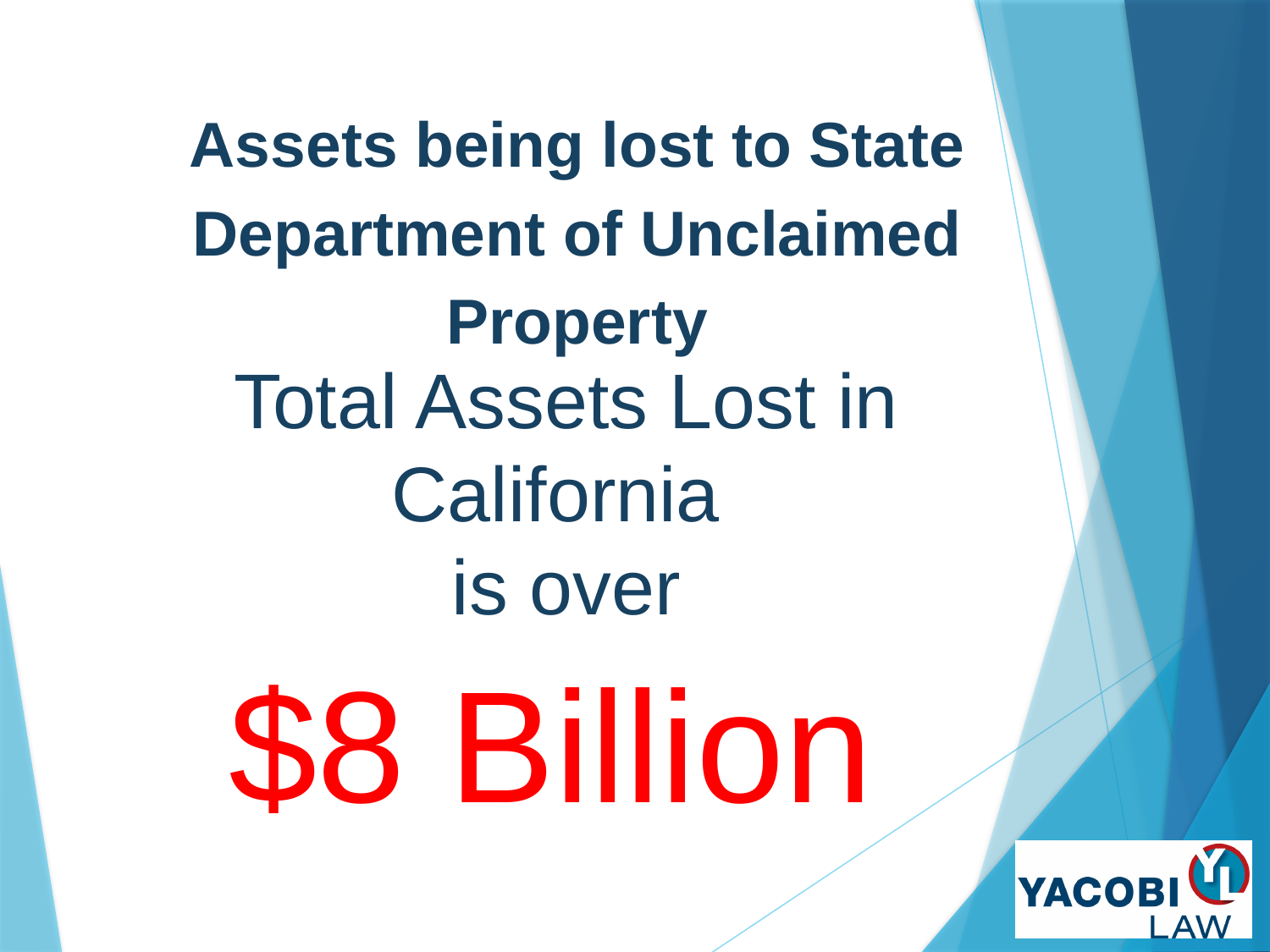

# Assets being lost to State Department of Unclaimed Property
Total Assets Lost in
California
is over
$8 Billion